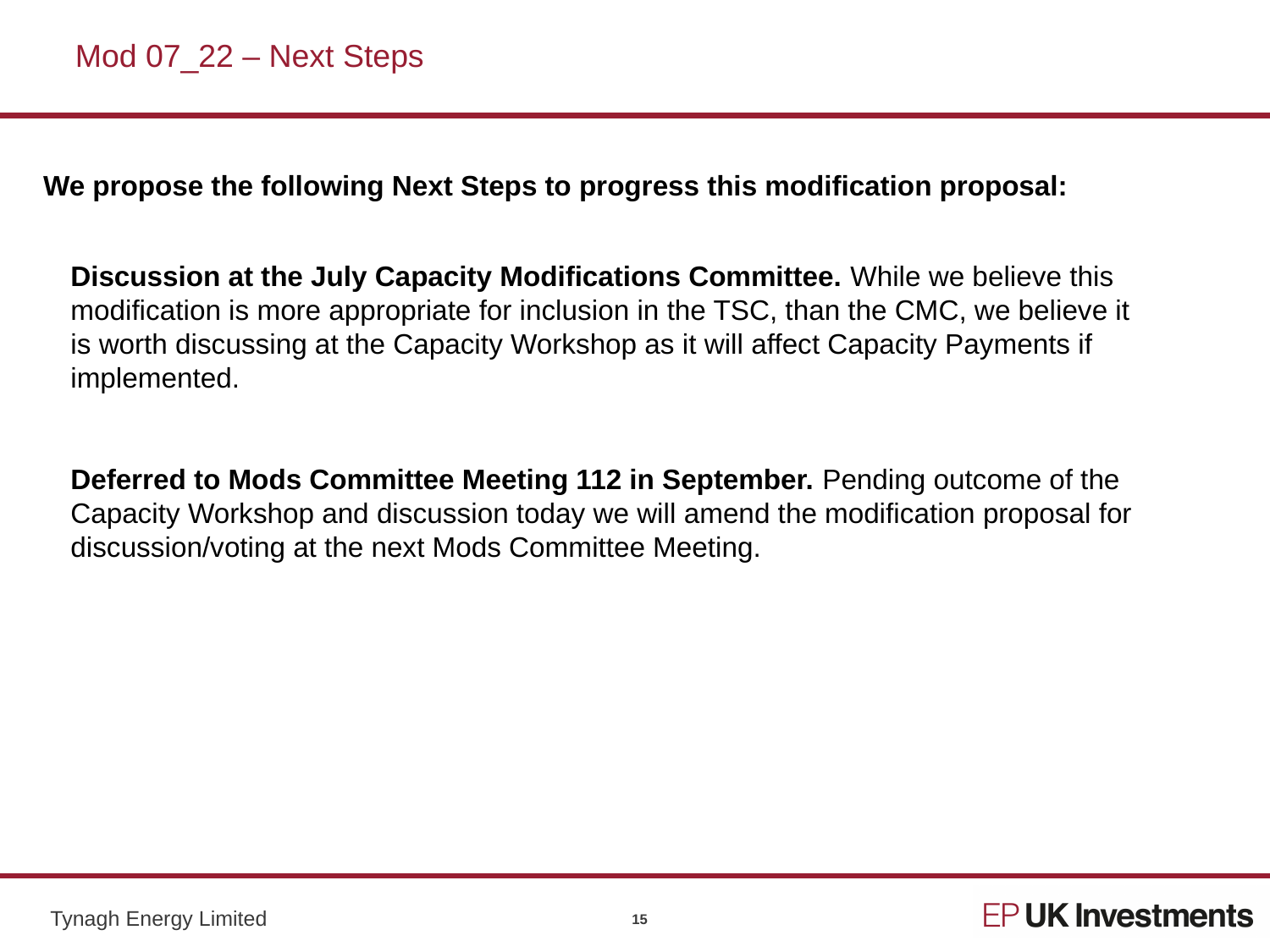

# Mod 07_22 – Next Steps
We propose the following Next Steps to progress this modification proposal:
Discussion at the July Capacity Modifications Committee. While we believe this modification is more appropriate for inclusion in the TSC, than the CMC, we believe it is worth discussing at the Capacity Workshop as it will affect Capacity Payments if implemented.

Deferred to Mods Committee Meeting 112 in September. Pending outcome of the Capacity Workshop and discussion today we will amend the modification proposal for discussion/voting at the next Mods Committee Meeting.

15